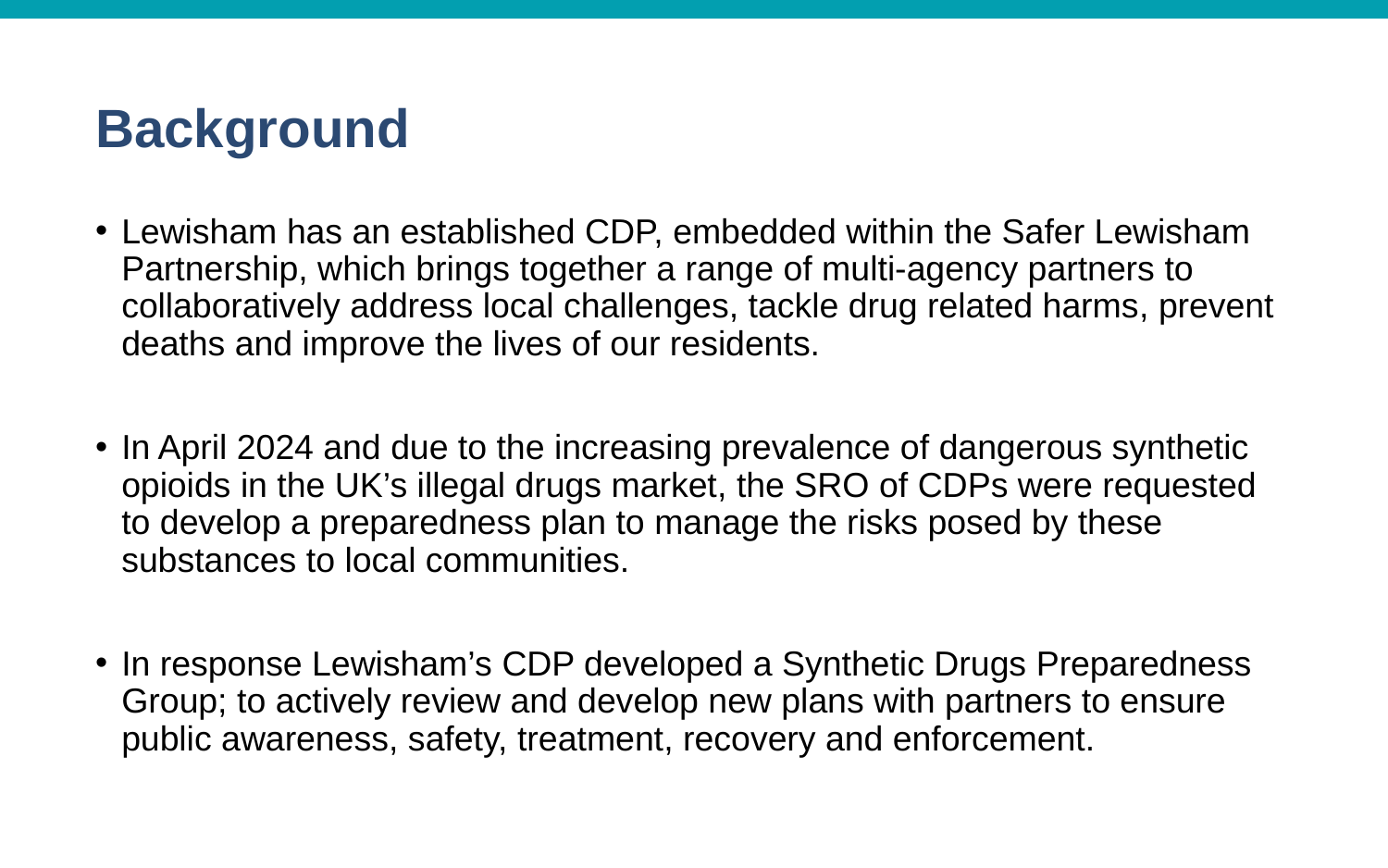

# Background

Lewisham has an established CDP, embedded within the Safer Lewisham Partnership, which brings together a range of multi-agency partners to collaboratively address local challenges, tackle drug related harms, prevent deaths and improve the lives of our residents.

In April 2024 and due to the increasing prevalence of dangerous synthetic opioids in the UK’s illegal drugs market, the SRO of CDPs were requested to develop a preparedness plan to manage the risks posed by these substances to local communities.

In response Lewisham’s CDP developed a Synthetic Drugs Preparedness Group; to actively review and develop new plans with partners to ensure public awareness, safety, treatment, recovery and enforcement.